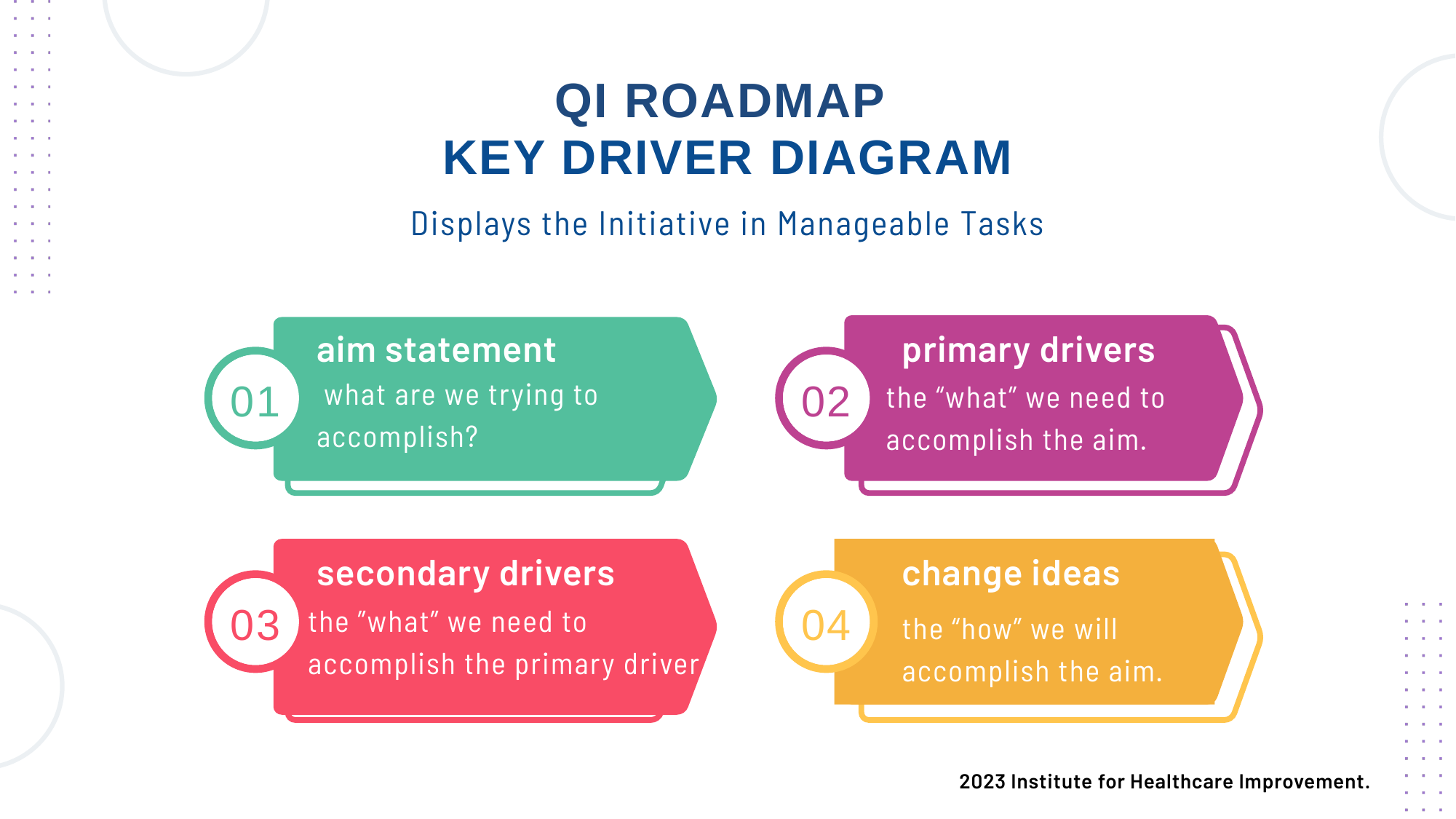

QI ROADMAP
KEY DRIVER DIAGRAM

Displays the Initiative in Manageable Tasks

aim statement
primary drivers

01
02
 what are we trying to accomplish?

the “what” we need to accomplish the aim.

secondary drivers
change ideas

03
04
the ”what” we need to accomplish the primary driver.
the “how” we will
accomplish the aim.

 2023 Institute for Healthcare Improvement.